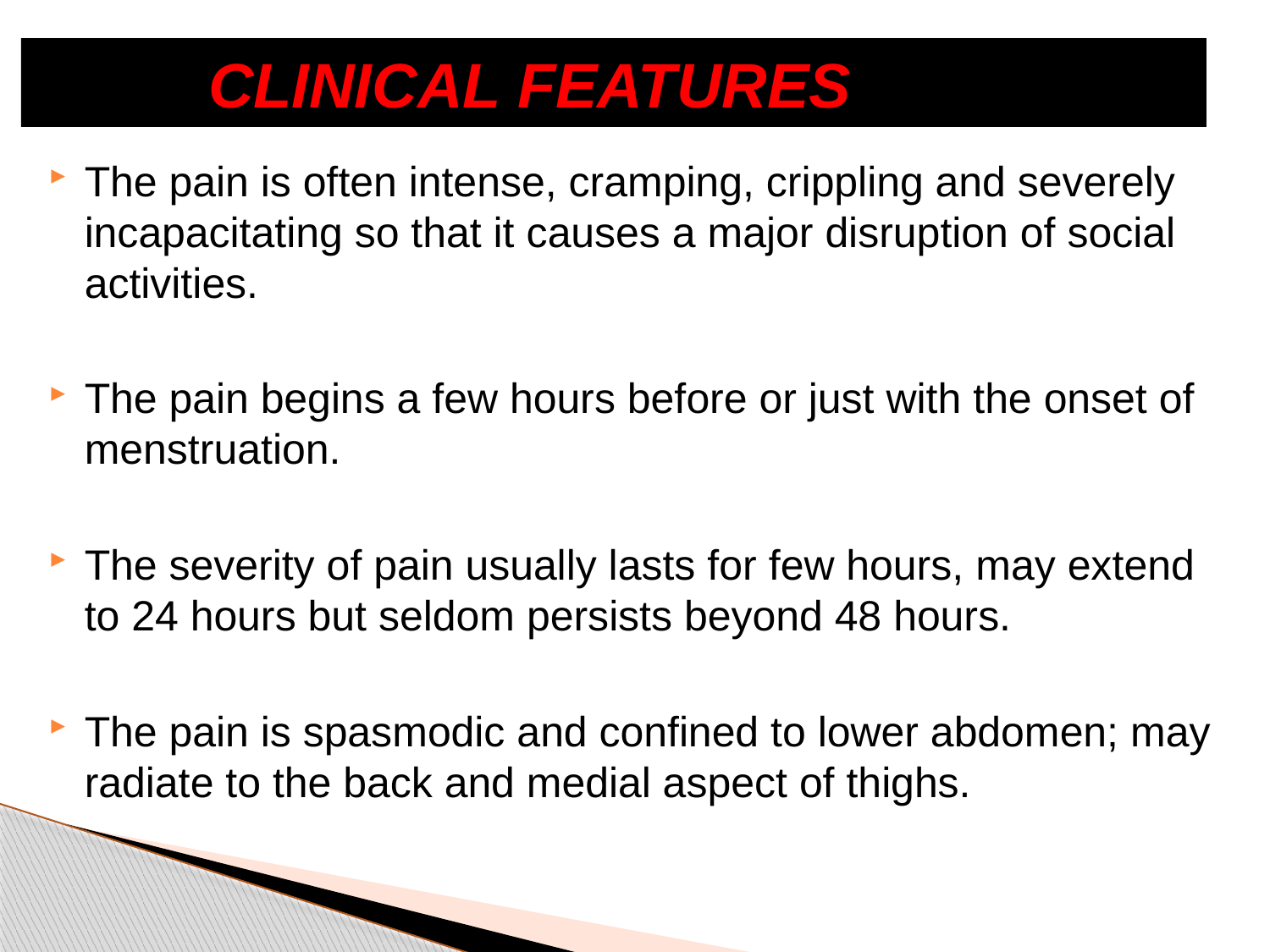

# CLINICAL FEATURES
The pain is often intense, cramping, crippling and severely incapacitating so that it causes a major disruption of social activities.

The pain begins a few hours before or just with the onset of menstruation.

The severity of pain usually lasts for few hours, may extend to 24 hours but seldom persists beyond 48 hours.

The pain is spasmodic and confined to lower abdomen; may radiate to the back and medial aspect of thighs.